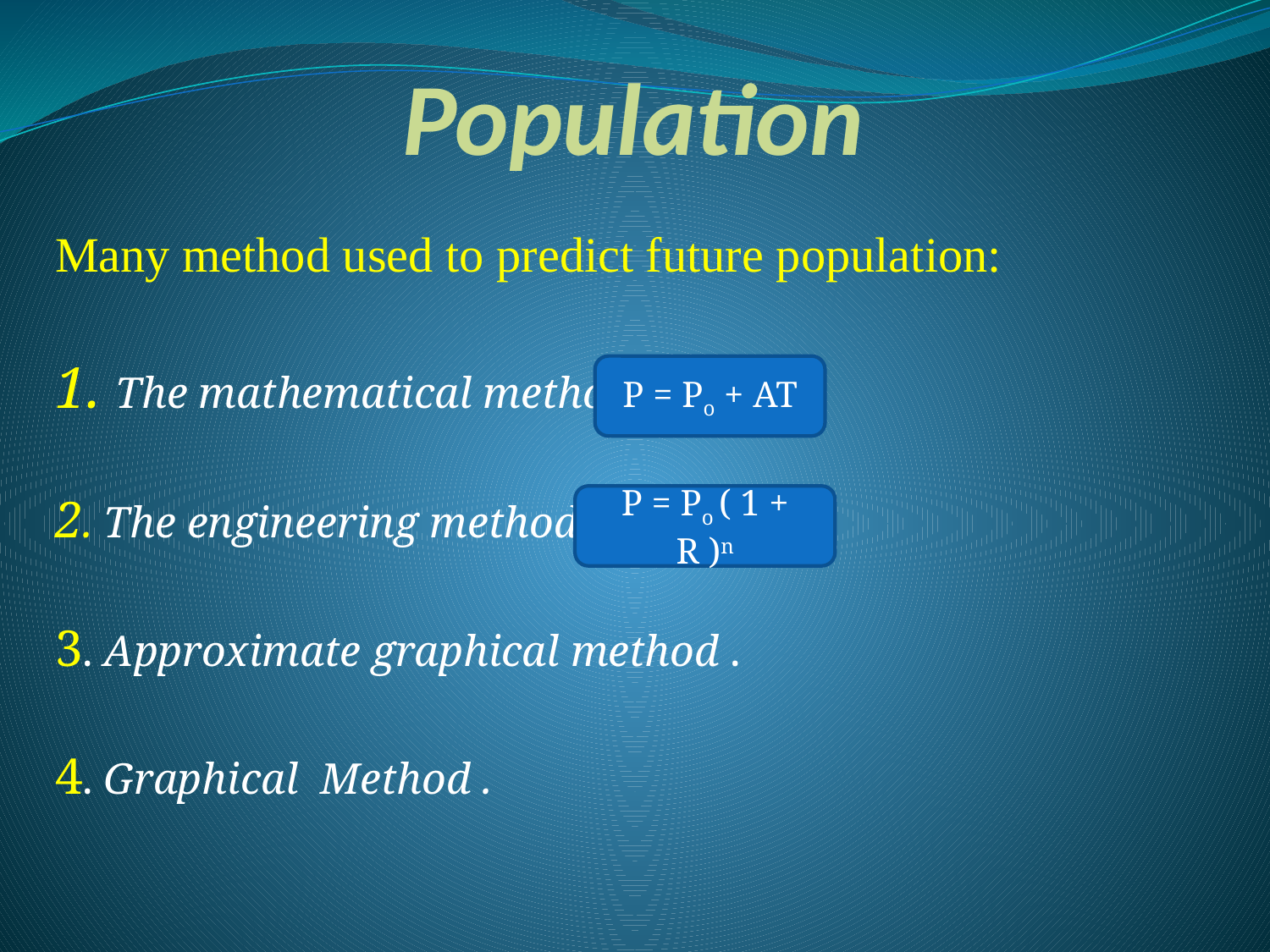

# Population
Many method used to predict future population:

1. The mathematical method:

2. The engineering method:

3. Approximate graphical method .

4. Graphical  Method .

P = Po + AT
P = Po ( 1 + R )n